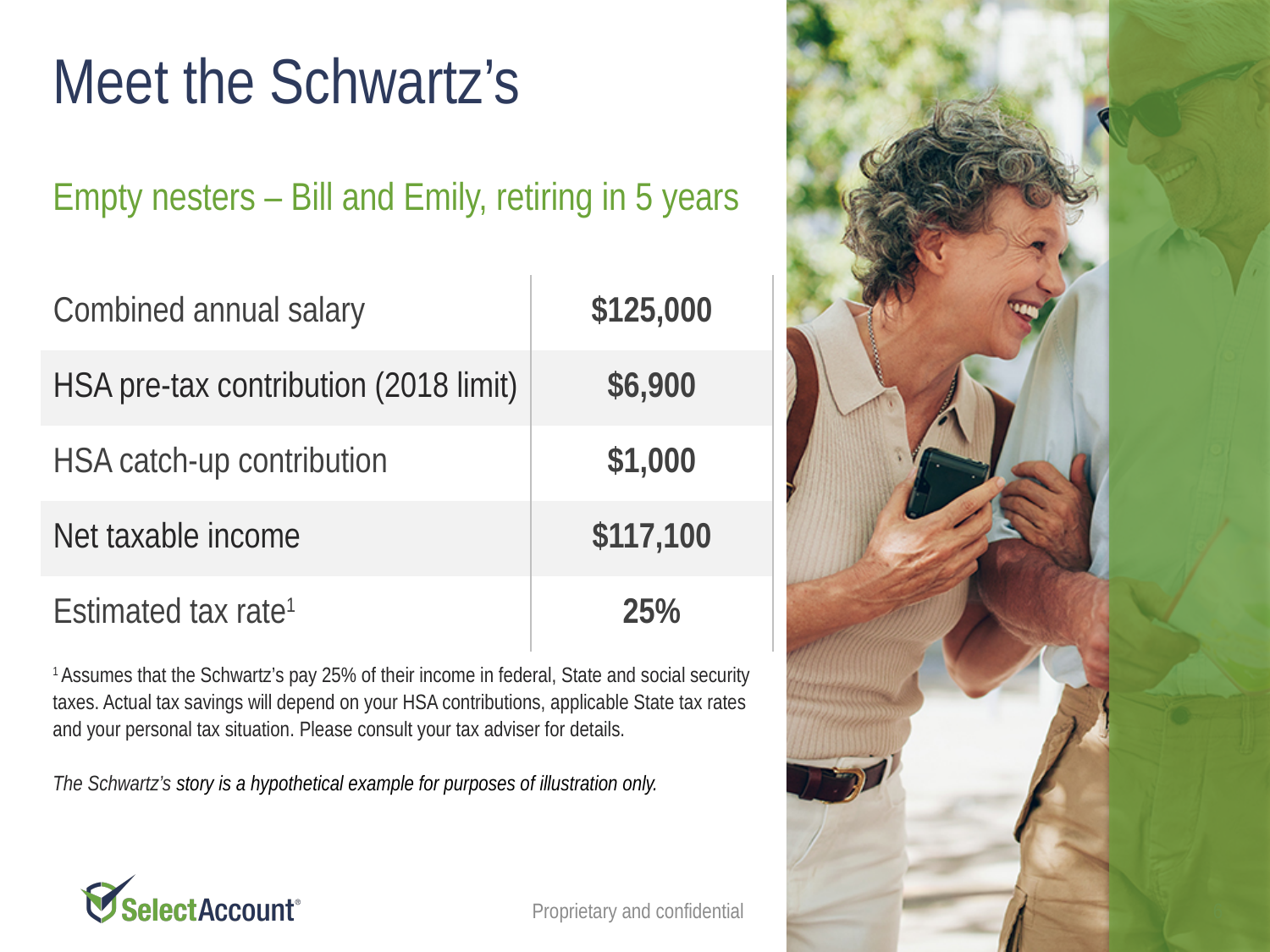

Meet the Schwartz’s

Empty nesters – Bill and Emily, retiring in 5 years
| Combined annual salary | $125,000 |
| --- | --- |
| HSA pre-tax contribution (2018 limit) | $6,900 |
| HSA catch-up contribution | $1,000 |
| Net taxable income | $117,100 |
| Estimated tax rate1 | 25% |
1 Assumes that the Schwartz’s pay 25% of their income in federal, State and social security taxes. Actual tax savings will depend on your HSA contributions, applicable State tax rates and your personal tax situation. Please consult your tax adviser for details.

The Schwartz’s story is a hypothetical example for purposes of illustration only.
Proprietary and confidential
6